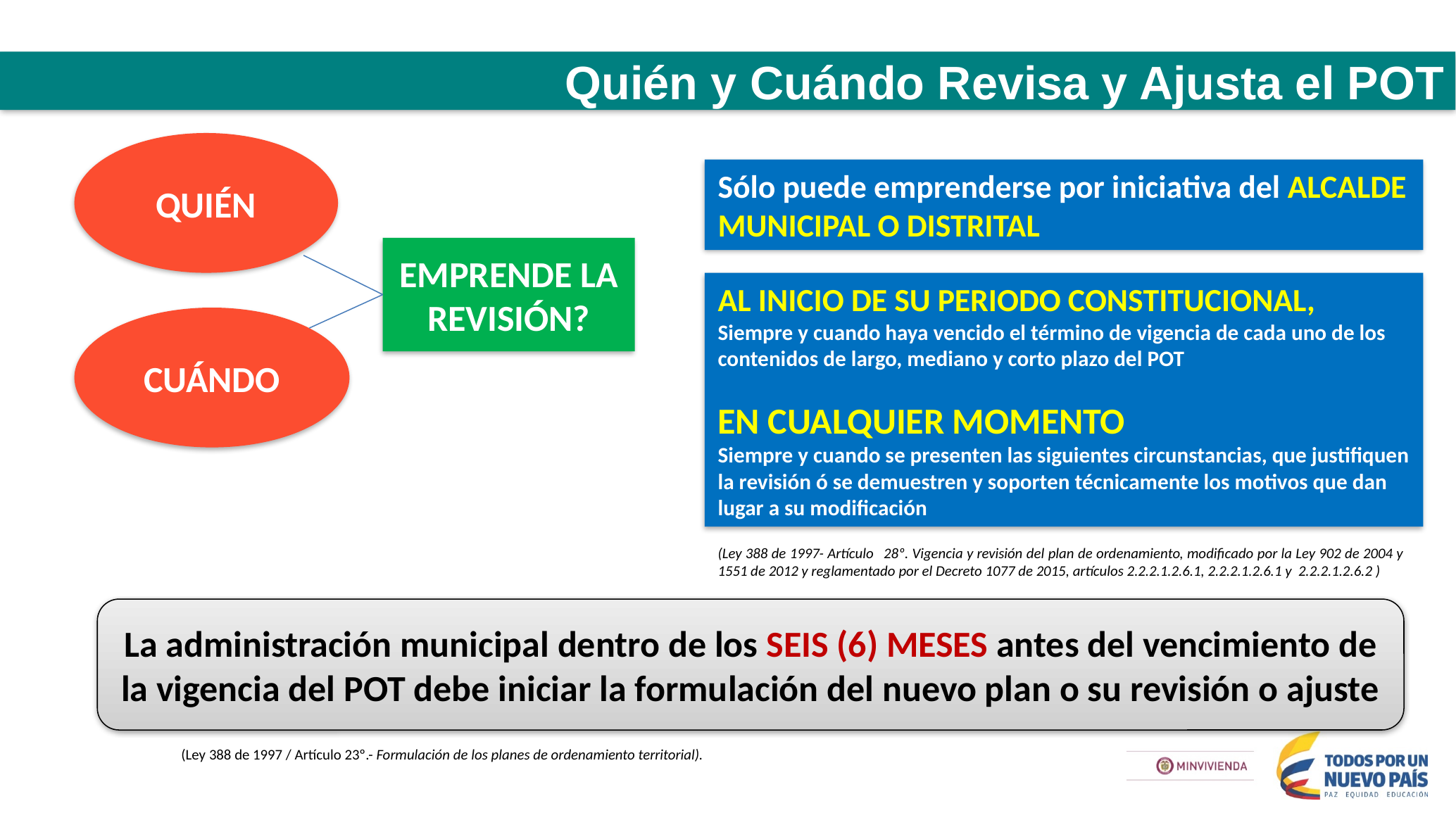

Quién y Cuándo Revisa y Ajusta el POT
QUIÉN
Sólo puede emprenderse por iniciativa del ALCALDE MUNICIPAL O DISTRITAL
EMPRENDE LA REVISIÓN?
AL INICIO DE SU PERIODO CONSTITUCIONAL,
Siempre y cuando haya vencido el término de vigencia de cada uno de los contenidos de largo, mediano y corto plazo del POT

EN CUALQUIER MOMENTO
Siempre y cuando se presenten las siguientes circunstancias, que justifiquen la revisión ó se demuestren y soporten técnicamente los motivos que dan lugar a su modificación
CUÁNDO
(Ley 388 de 1997- Artículo   28º. Vigencia y revisión del plan de ordenamiento, modificado por la Ley 902 de 2004 y 1551 de 2012 y reglamentado por el Decreto 1077 de 2015, artículos 2.2.2.1.2.6.1, 2.2.2.1.2.6.1 y  2.2.2.1.2.6.2 )
La administración municipal dentro de los SEIS (6) MESES antes del vencimiento de la vigencia del POT debe iniciar la formulación del nuevo plan o su revisión o ajuste
(Ley 388 de 1997 / Artículo 23º.- Formulación de los planes de ordenamiento territorial).